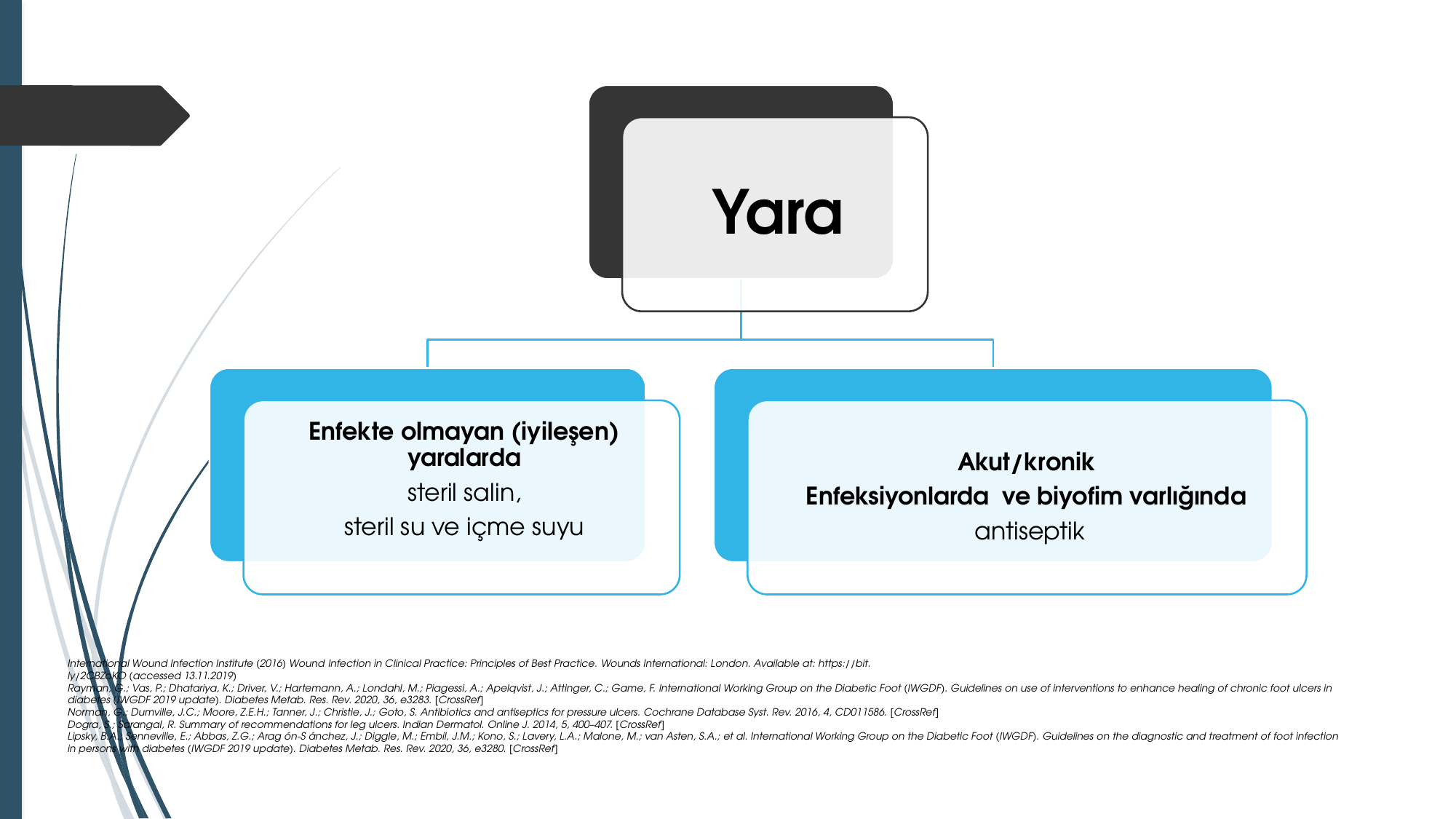

Yara
Enfekte olmayan (iyileşen) yaralarda
 steril salin,
steril su ve içme suyu

Akut/kronik
Enfeksiyonlarda  ve biyofim varlığında
antiseptik
International Wound Infection Institute (2016) Wound Infection in Clinical Practice: Principles of Best Practice. Wounds International: London. Available at: https://bit.
ly/2CBZoKO (accessed 13.11.2019)
Rayman, G.; Vas, P.; Dhatariya, K.; Driver, V.; Hartemann, A.; Londahl, M.; Piagessi, A.; Apelqvist, J.; Attinger, C.; Game, F. International Working Group on the Diabetic Foot (IWGDF). Guidelines on use of interventions to enhance healing of chronic foot ulcers in diabetes (IWGDF 2019 update). Diabetes Metab. Res. Rev. 2020, 36, e3283. [CrossRef]
Norman, G.; Dumville, J.C.; Moore, Z.E.H.; Tanner, J.; Christie, J.; Goto, S. Antibiotics and antiseptics for pressure ulcers. Cochrane Database Syst. Rev. 2016, 4, CD011586. [CrossRef]
Dogra, S.; Sarangal, R. Summary of recommendations for leg ulcers. Indian Dermatol. Online J. 2014, 5, 400–407. [CrossRef]
Lipsky, B.A.; Senneville, E.; Abbas, Z.G.; Arag ón-S ánchez, J.; Diggle, M.; Embil, J.M.; Kono, S.; Lavery, L.A.; Malone, M.; van Asten, S.A.; et al. International Working Group on the Diabetic Foot (IWGDF). Guidelines on the diagnostic and treatment of foot infection in persons with diabetes (IWGDF 2019 update). Diabetes Metab. Res. Rev. 2020, 36, e3280. [CrossRef]